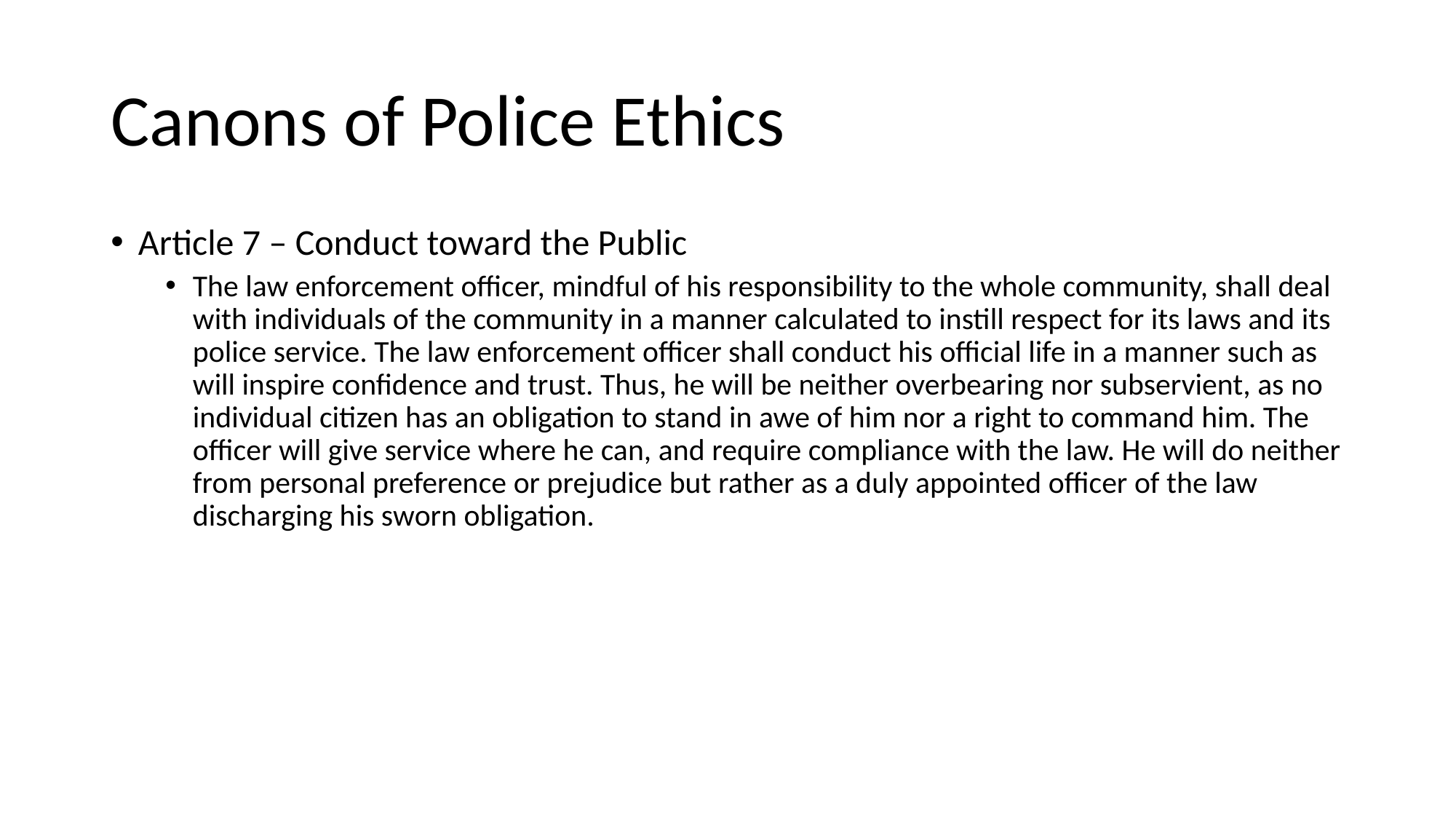

# Canons of Police Ethics
Article 7 – Conduct toward the Public
The law enforcement officer, mindful of his responsibility to the whole community, shall deal with individuals of the community in a manner calculated to instill respect for its laws and its police service. The law enforcement officer shall conduct his official life in a manner such as will inspire confidence and trust. Thus, he will be neither overbearing nor subservient, as no individual citizen has an obligation to stand in awe of him nor a right to command him. The officer will give service where he can, and require compliance with the law. He will do neither from personal preference or prejudice but rather as a duly appointed officer of the law discharging his sworn obligation.